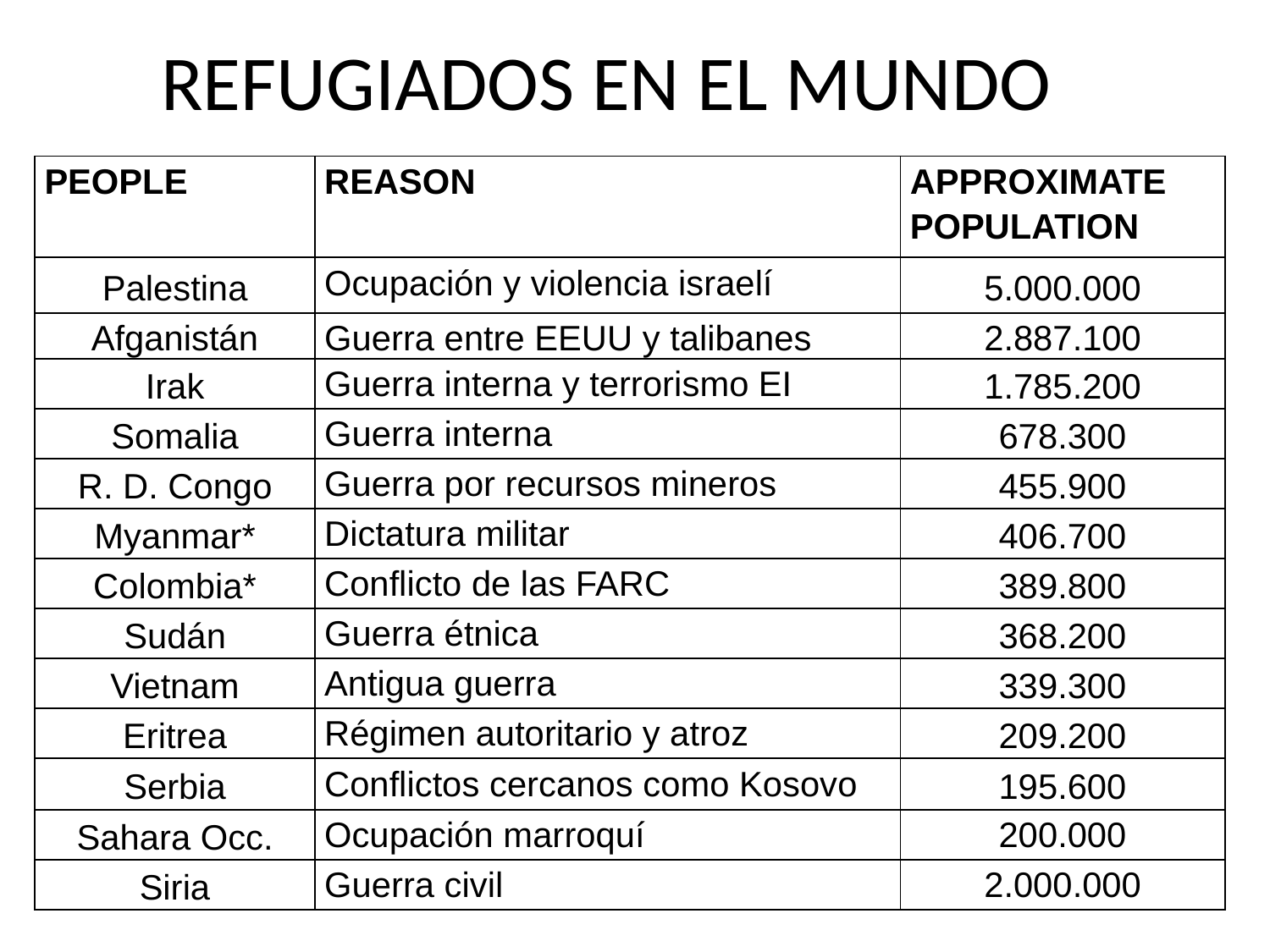

# REFUGIADOS EN EL MUNDO
| PEOPLE | REASON | APPROXIMATE POPULATION |
| --- | --- | --- |
| Palestina | Ocupación y violencia israelí | 5.000.000 |
| Afganistán | Guerra entre EEUU y talibanes | 2.887.100 |
| Irak | Guerra interna y terrorismo EI | 1.785.200 |
| Somalia | Guerra interna | 678.300 |
| R. D. Congo | Guerra por recursos mineros | 455.900 |
| Myanmar\* | Dictatura militar | 406.700 |
| Colombia\* | Conflicto de las FARC | 389.800 |
| Sudán | Guerra étnica | 368.200 |
| Vietnam | Antigua guerra | 339.300 |
| Eritrea | Régimen autoritario y atroz | 209.200 |
| Serbia | Conflictos cercanos como Kosovo | 195.600 |
| Sahara Occ. | Ocupación marroquí | 200.000 |
| Siria | Guerra civil | 2.000.000 |